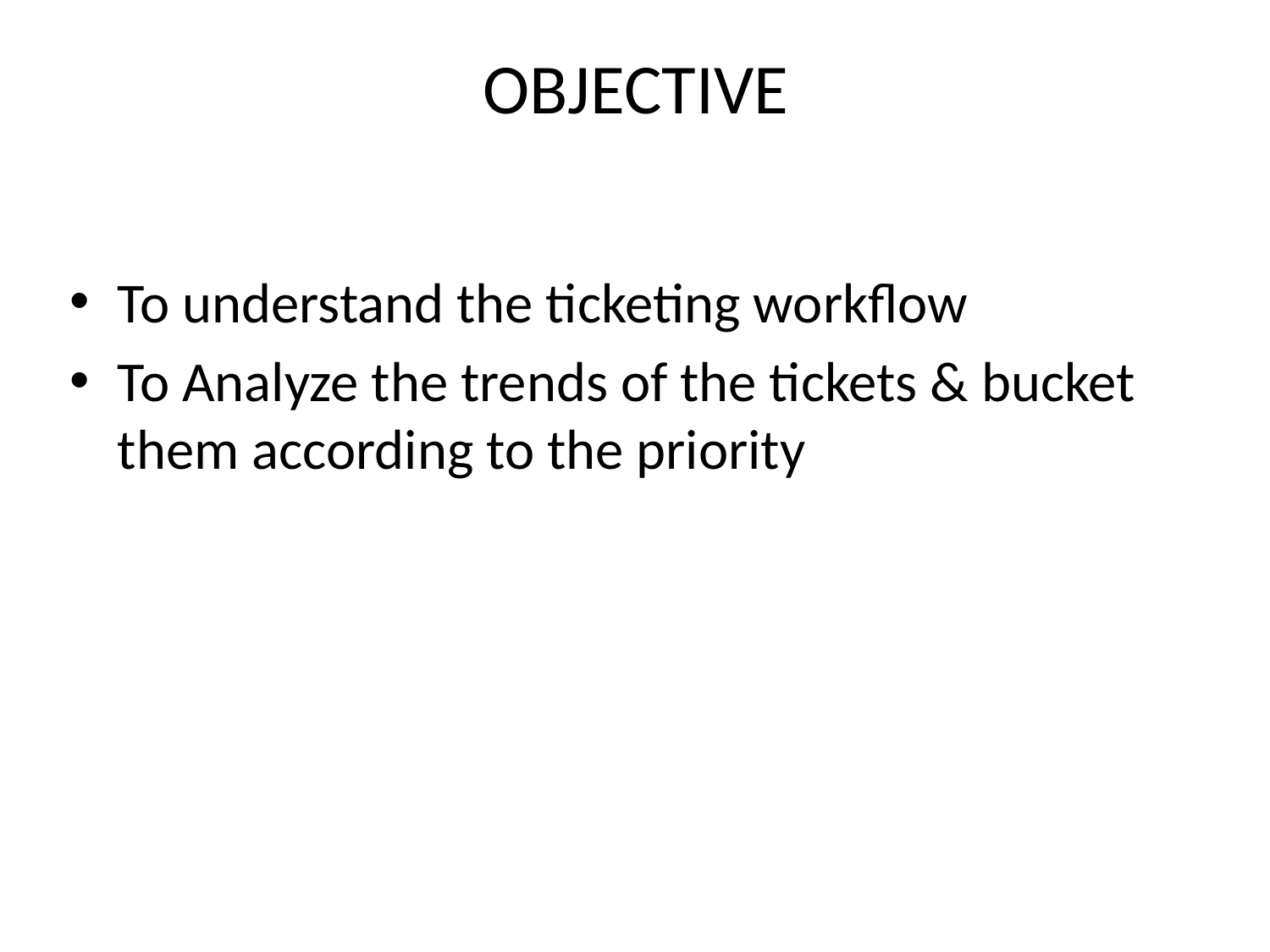

# OBJECTIVE
To understand the ticketing workflow
To Analyze the trends of the tickets & bucket them according to the priority